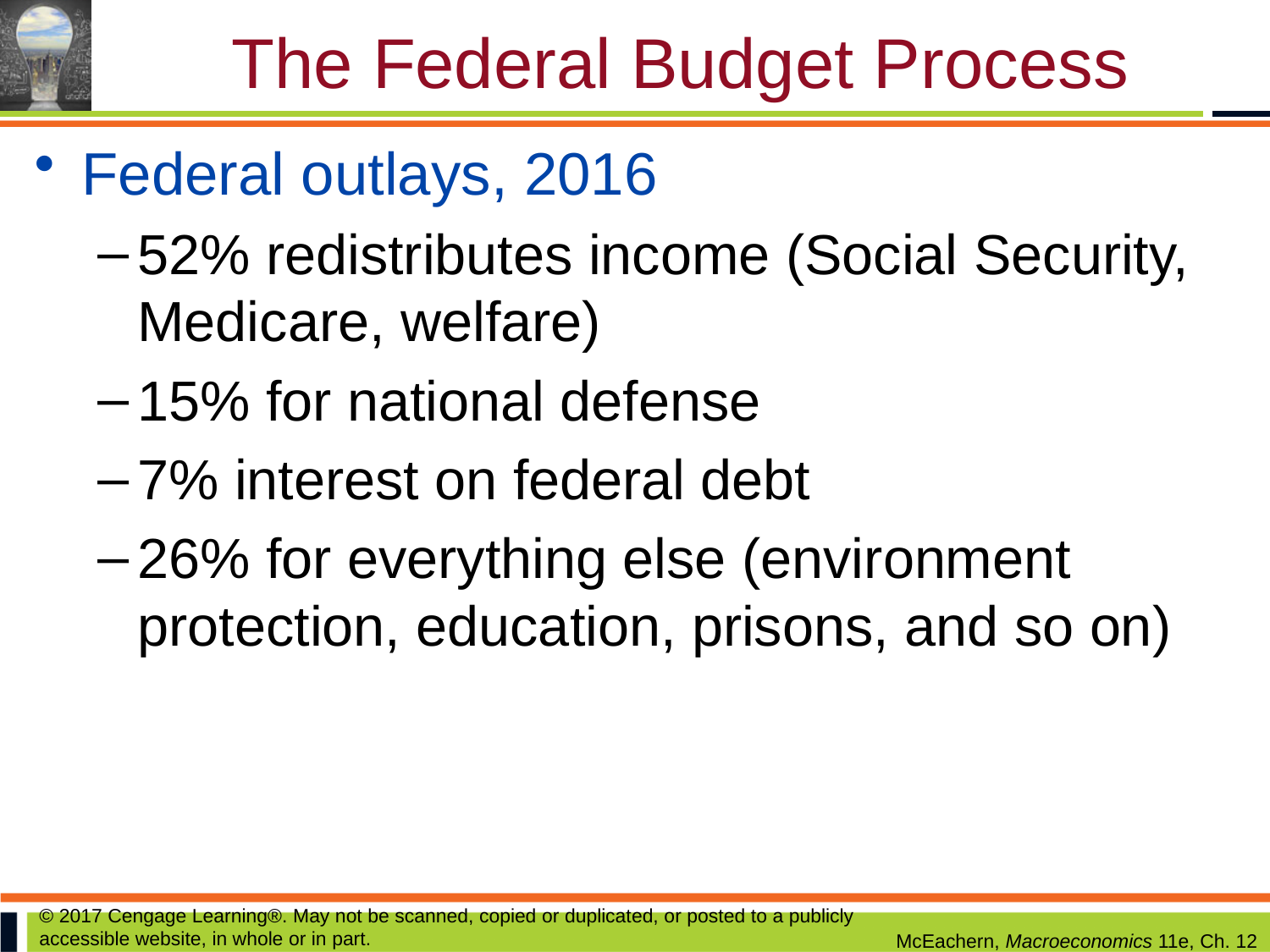

# The Federal Budget Process
Federal outlays, 2016
52% redistributes income (Social Security, Medicare, welfare)
15% for national defense
7% interest on federal debt
26% for everything else (environment protection, education, prisons, and so on)
© 2017 Cengage Learning®. May not be scanned, copied or duplicated, or posted to a publicly accessible website, in whole or in part.